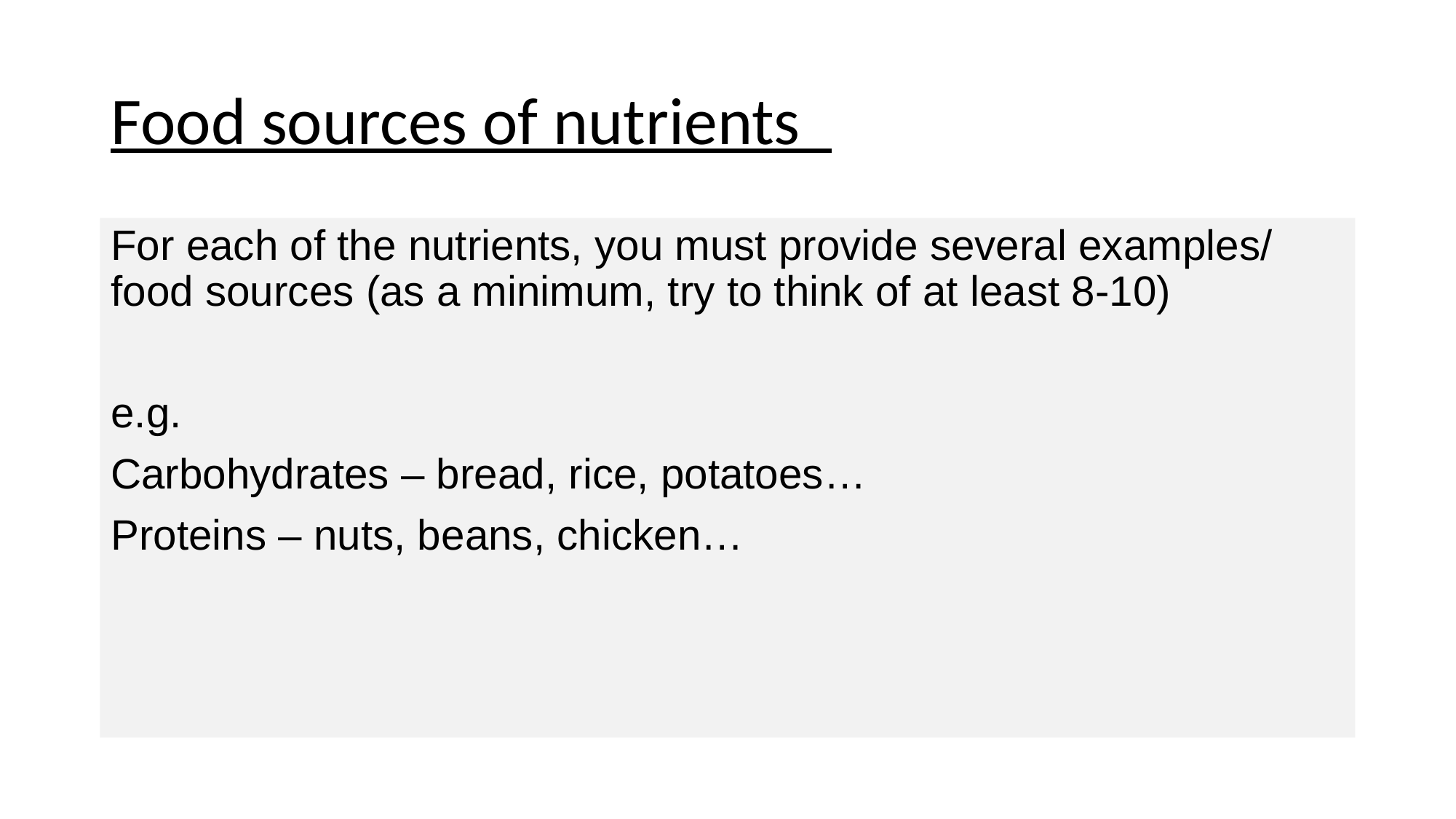

# Food sources of nutrients
For each of the nutrients, you must provide several examples/ food sources (as a minimum, try to think of at least 8-10)

e.g.
Carbohydrates – bread, rice, potatoes…
Proteins – nuts, beans, chicken…